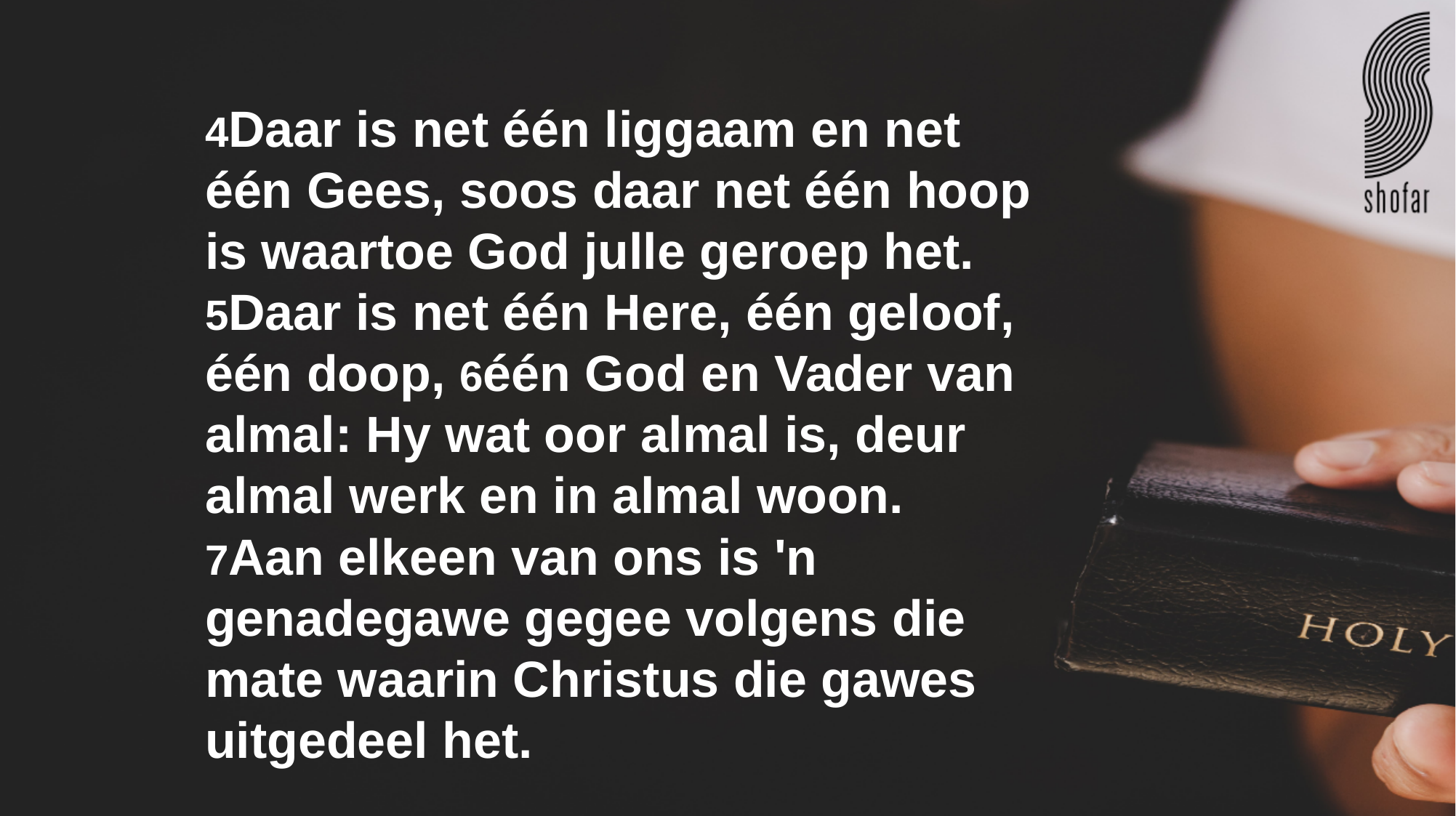

4Daar is net één liggaam en net één Gees, soos daar net één hoop is waartoe God julle geroep het. 5Daar is net één Here, één geloof, één doop, 6één God en Vader van almal: Hy wat oor almal is, deur almal werk en in almal woon.
7Aan elkeen van ons is 'n genadegawe gegee volgens die mate waarin Christus die gawes uitgedeel het.